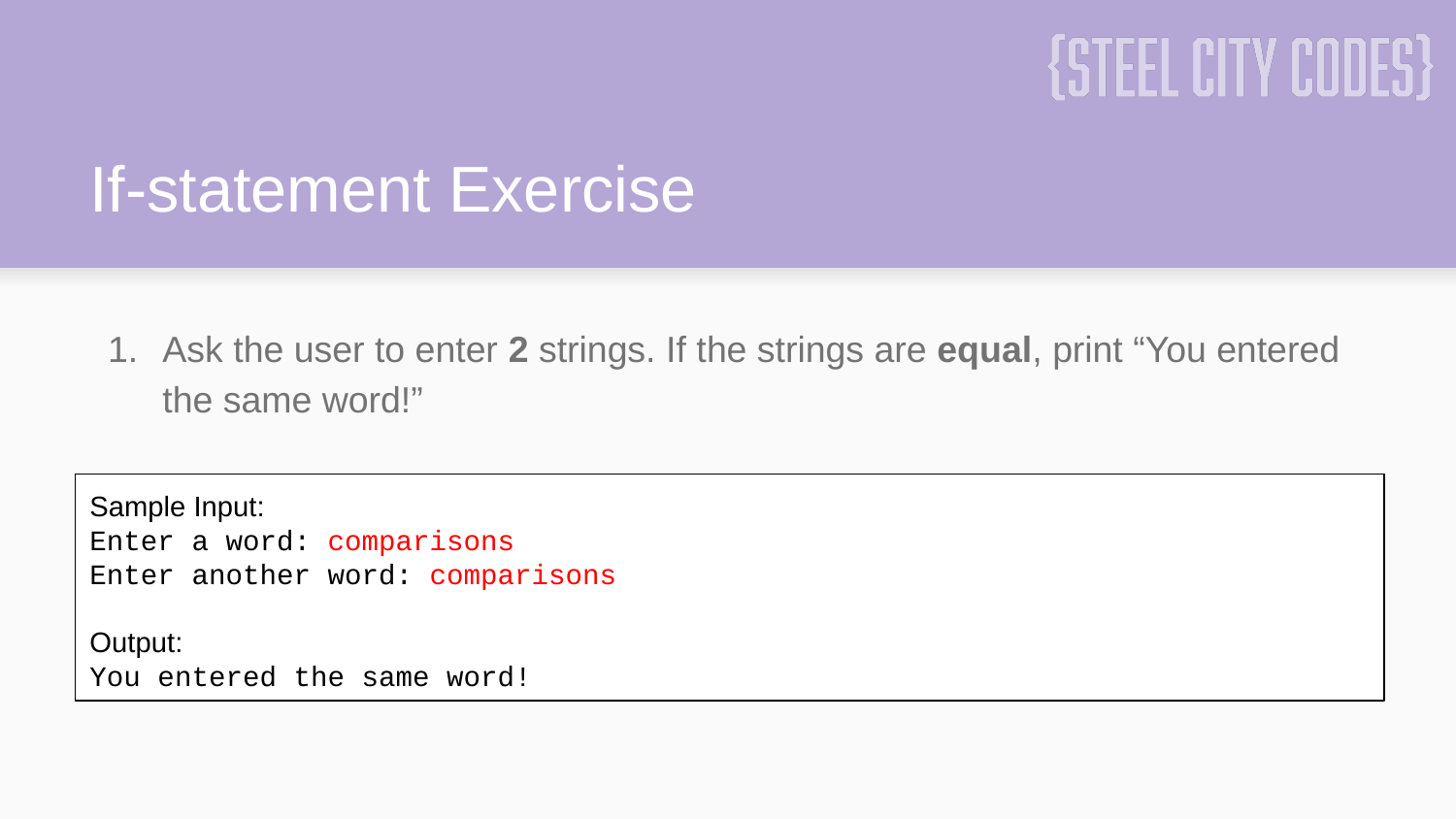

# If-statement Exercise
Ask the user to enter 2 strings. If the strings are equal, print “You entered the same word!”
Sample Input:
Enter a word: comparisons
Enter another word: comparisons

Output:
You entered the same word!